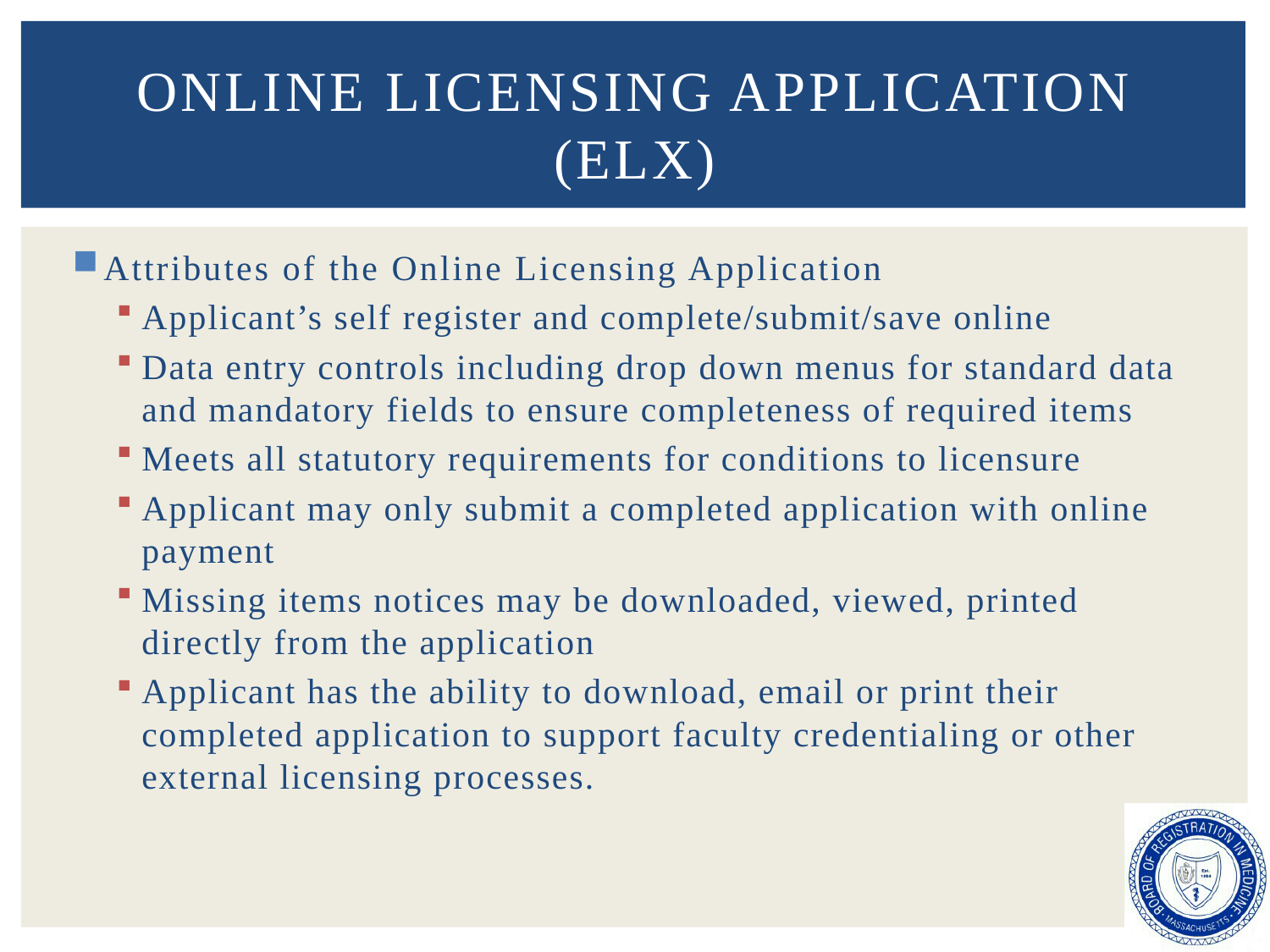

# ONLINE LICENSING APPLICATION (ELX)
Attributes of the Online Licensing Application
Applicant’s self register and complete/submit/save online
Data entry controls including drop down menus for standard data and mandatory fields to ensure completeness of required items
Meets all statutory requirements for conditions to licensure
Applicant may only submit a completed application with online payment
Missing items notices may be downloaded, viewed, printed directly from the application
Applicant has the ability to download, email or print their completed application to support faculty credentialing or other external licensing processes.